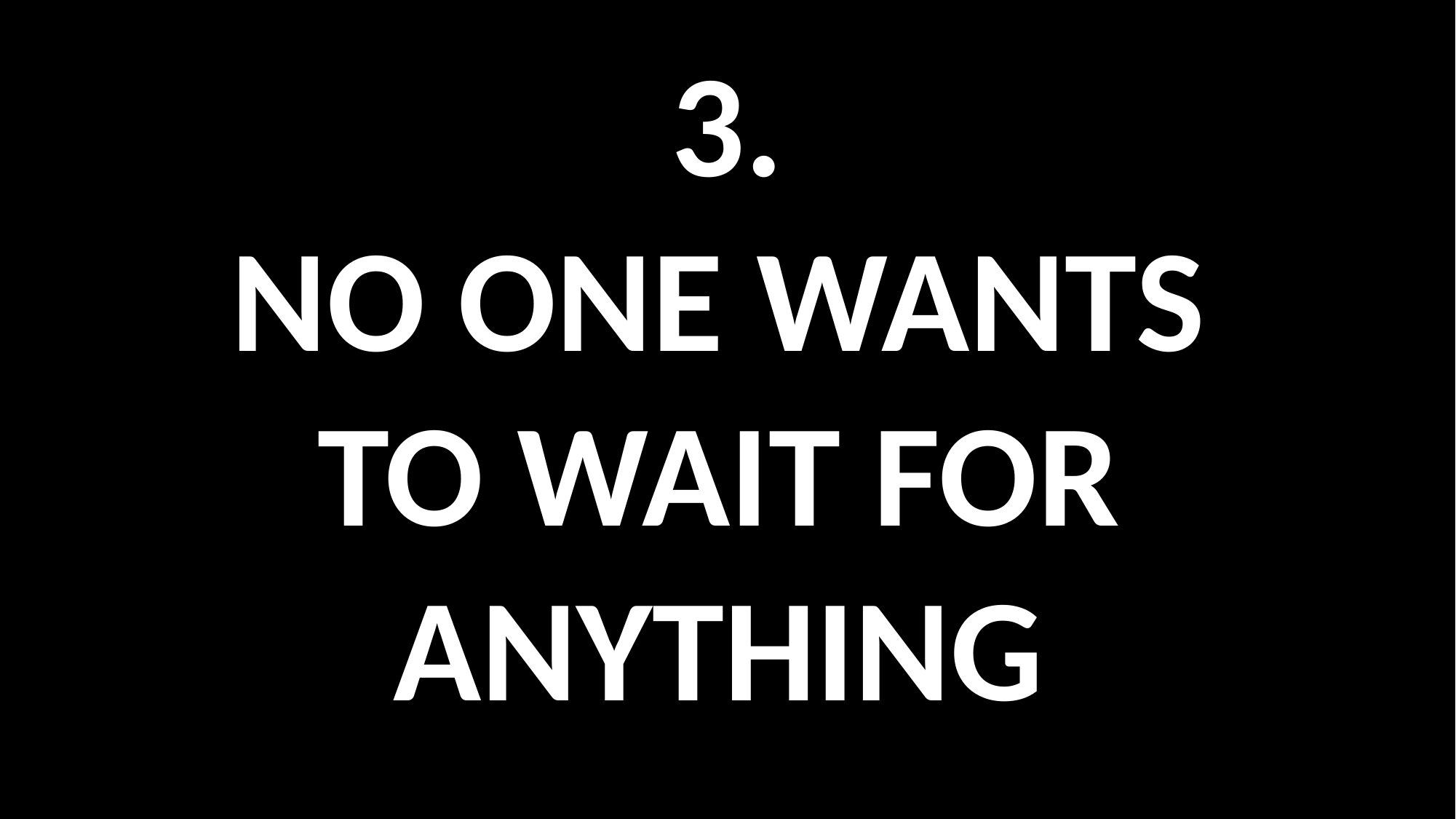

# 3.
NO ONE WANTS TO WAIT FOR ANYTHING